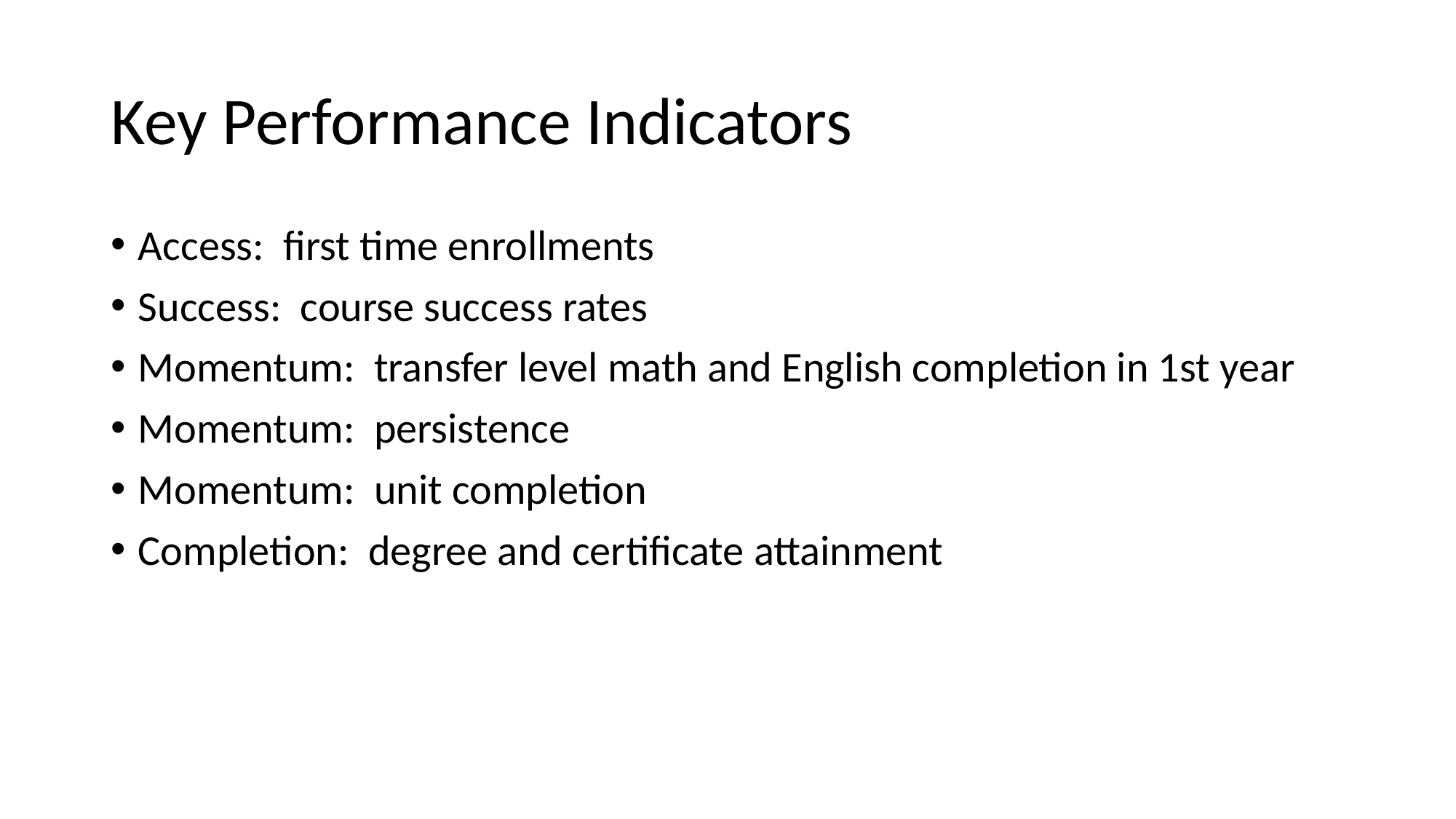

# Key Performance Indicators
Access:  first time enrollments
Success:  course success rates
Momentum:  transfer level math and English completion in 1st year
Momentum:  persistence
Momentum:  unit completion
Completion:  degree and certificate attainment